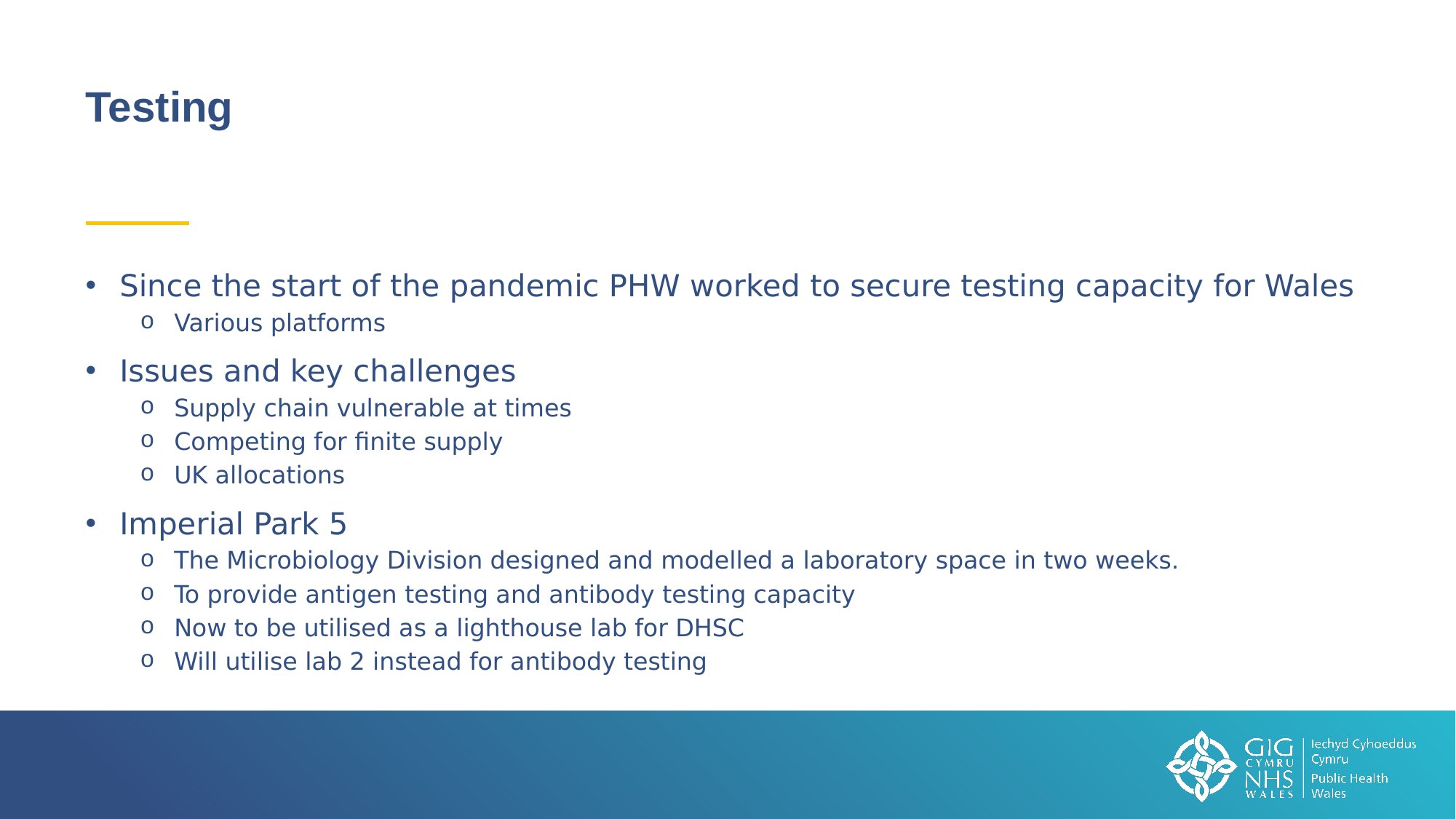

Testing

Since the start of the pandemic PHW worked to secure testing capacity for Wales
Various platforms
Issues and key challenges
Supply chain vulnerable at times
Competing for finite supply
UK allocations
Imperial Park 5
The Microbiology Division designed and modelled a laboratory space in two weeks.
To provide antigen testing and antibody testing capacity
Now to be utilised as a lighthouse lab for DHSC
Will utilise lab 2 instead for antibody testing